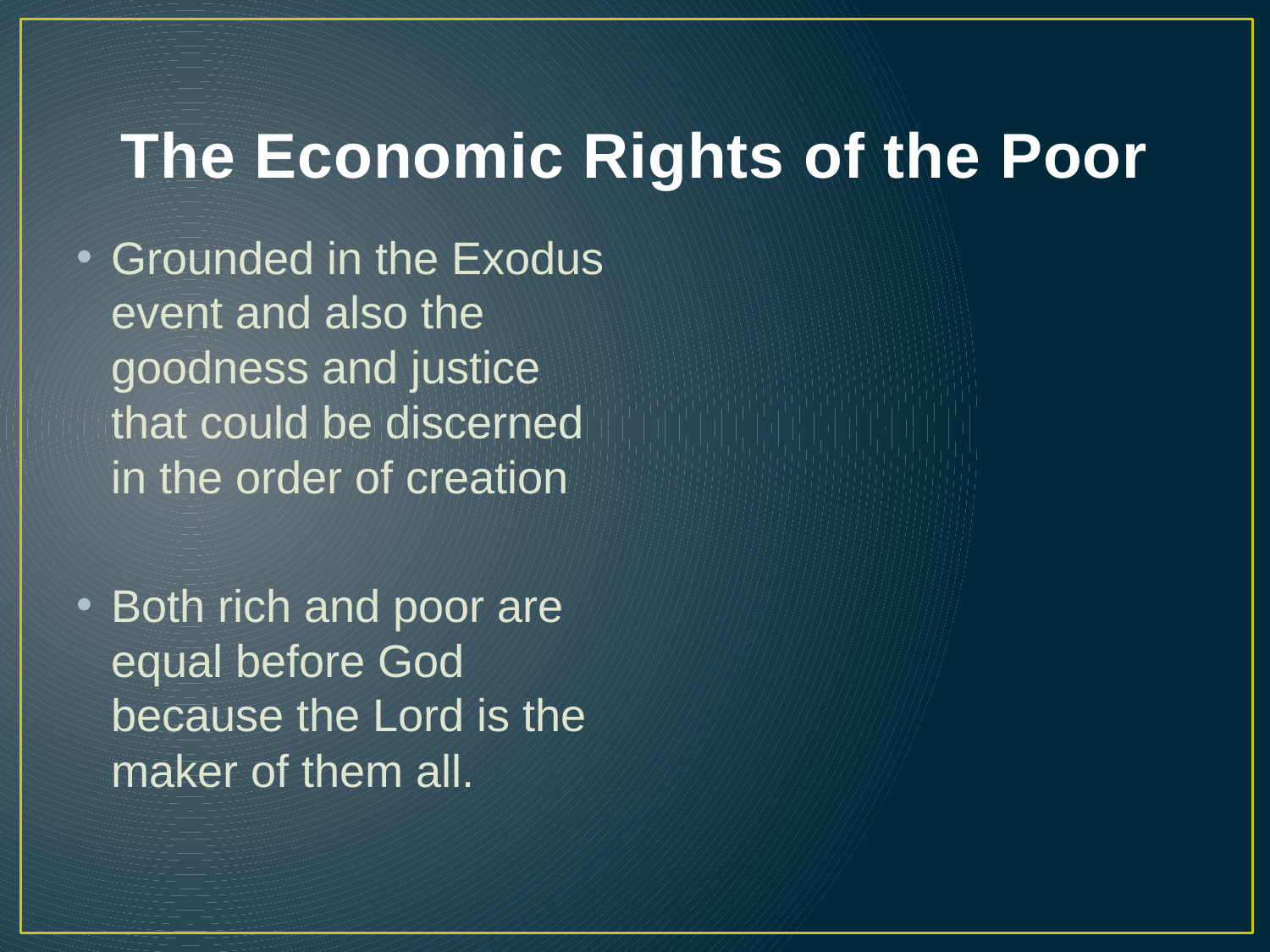

# The Economic Rights of the Poor
Grounded in the Exodus event and also the goodness and justice that could be discerned in the order of creation

Both rich and poor are equal before God because the Lord is the maker of them all.